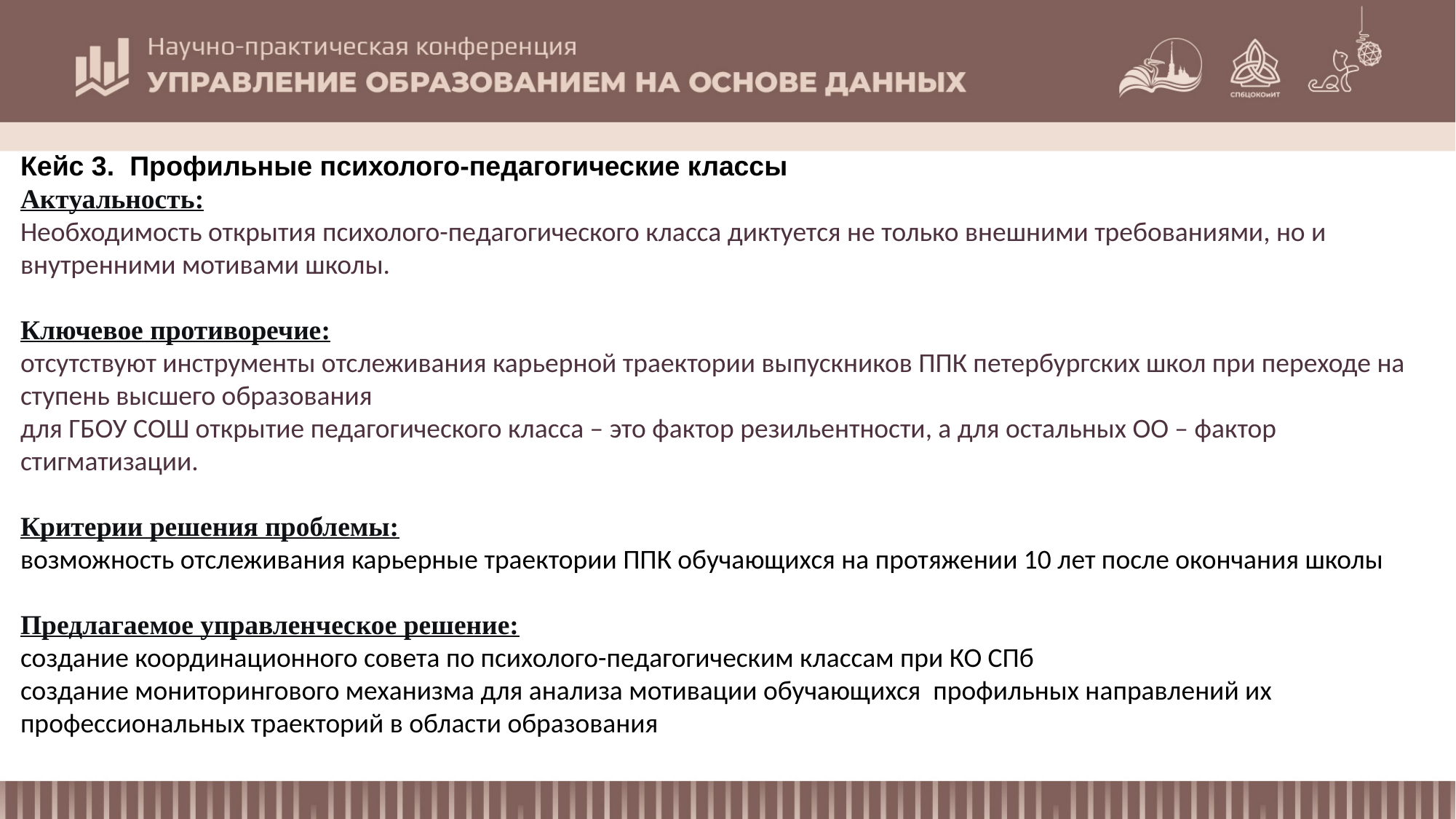

Кейс 3.  Профильные психолого-педагогические классы
Актуальность:
Необходимость открытия психолого-педагогического класса диктуется не только внешними требованиями, но и внутренними мотивами школы.

Ключевое противоречие:
отсутствуют инструменты отслеживания карьерной траектории выпускников ППК петербургских школ при переходе на ступень высшего образования
для ГБОУ СОШ открытие педагогического класса – это фактор резильентности, а для остальных ОО – фактор стигматизации.

Критерии решения проблемы:
возможность отслеживания карьерные траектории ППК обучающихся на протяжении 10 лет после окончания школы

Предлагаемое управленческое решение:
создание координационного совета по психолого-педагогическим классам при КО СПб
создание мониторингового механизма для анализа мотивации обучающихся  профильных направлений их профессиональных траекторий в области образования